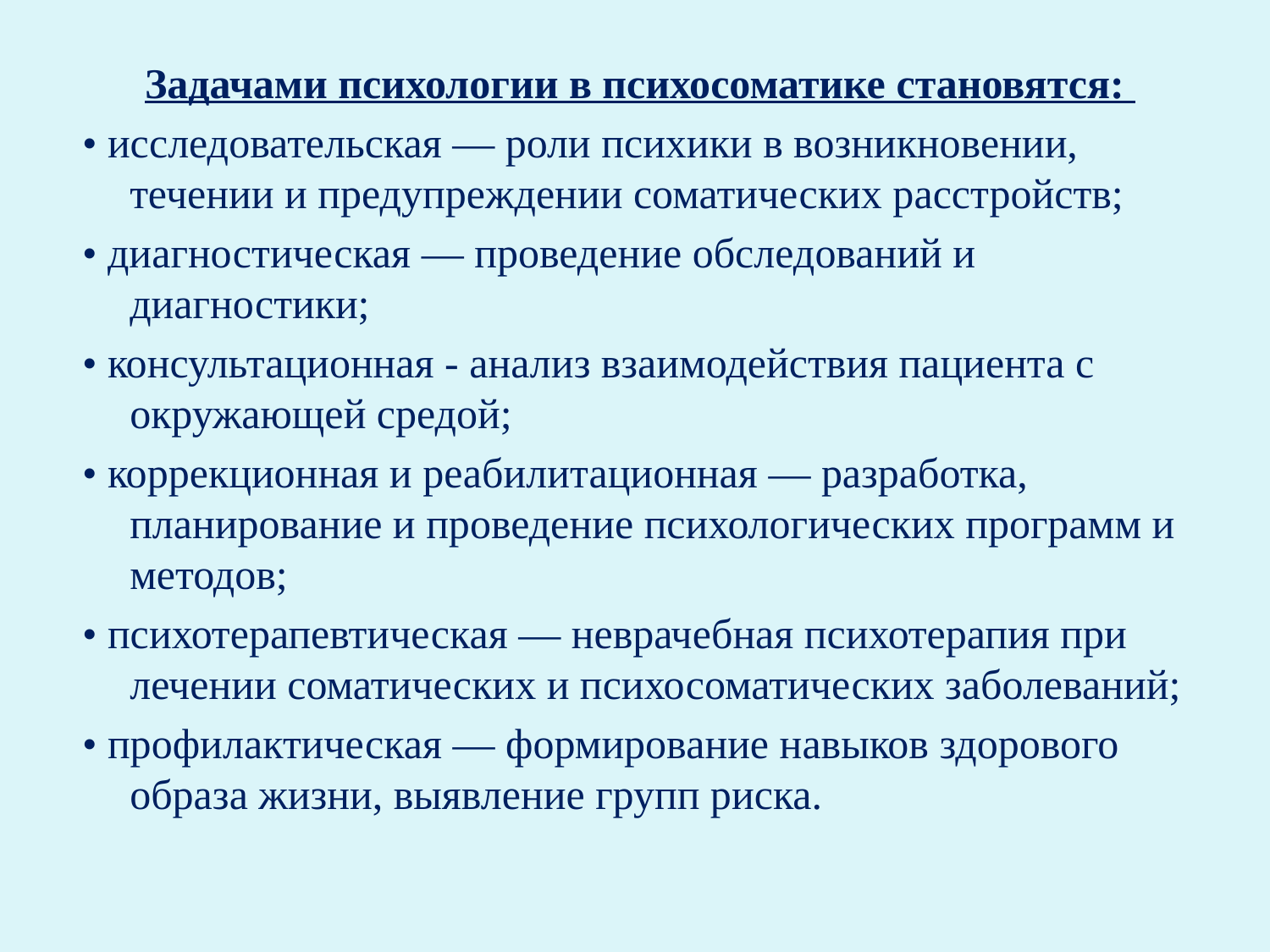

Задачами психологии в психосоматике становятся:
• исследовательская — роли психики в возникновении, течении и предупреждении соматических расстройств;
• диагностическая — проведение обследований и диагностики;
• консультационная - анализ взаимодействия пациента с окружающей средой;
• коррекционная и реабилитационная — разработка, планирование и проведение психологических программ и методов;
• психотерапевтическая — неврачебная психотерапия при лечении соматических и психосоматических заболеваний;
• профилактическая — формирование навыков здорового образа жизни, выявление групп риска.